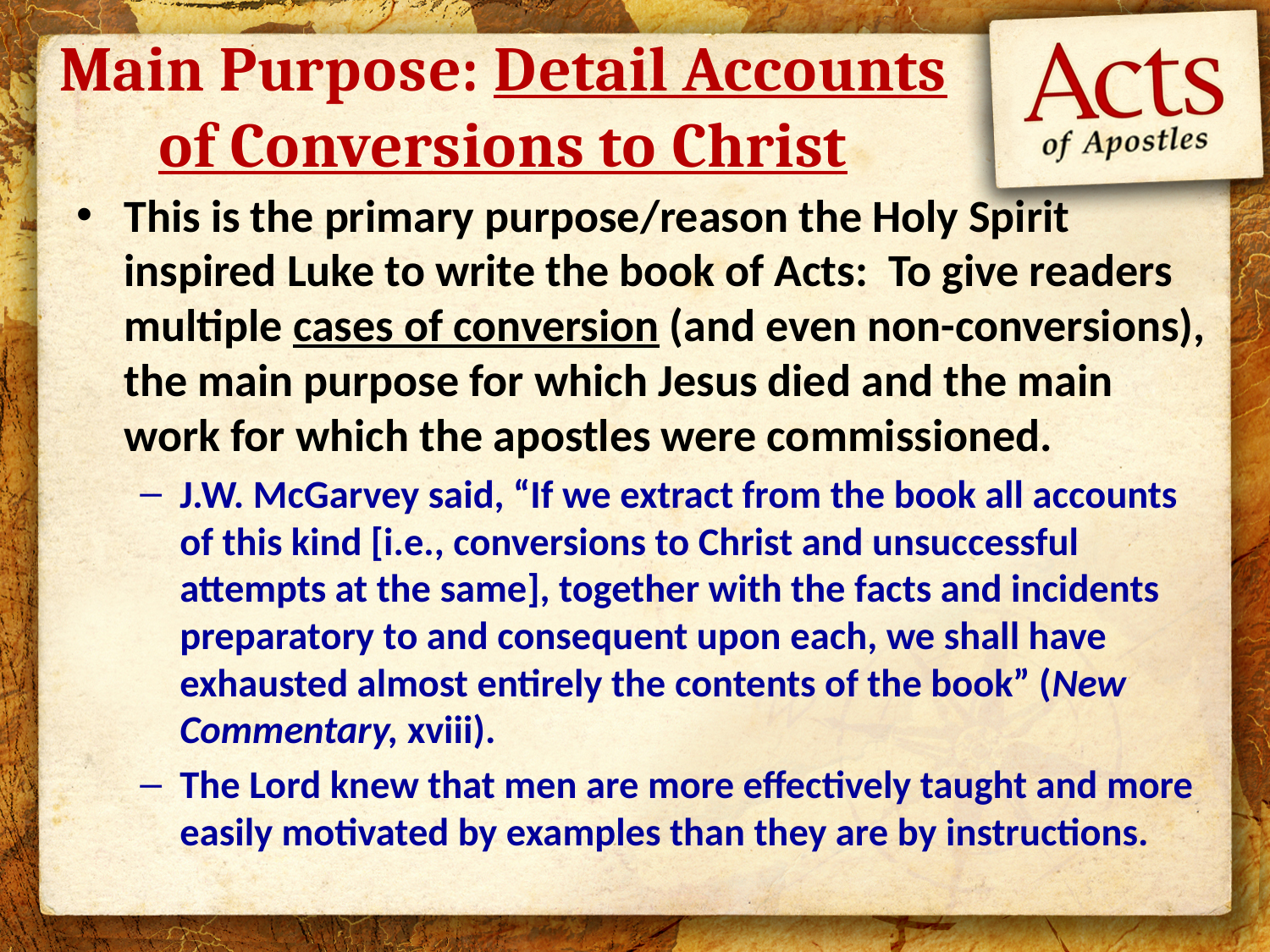

# Main Purpose: Detail Accounts of Conversions to Christ
This is the primary purpose/reason the Holy Spirit inspired Luke to write the book of Acts:  To give readers multiple cases of conversion (and even non-conversions), the main purpose for which Jesus died and the main work for which the apostles were commissioned.
J.W. McGarvey said, “If we extract from the book all accounts of this kind [i.e., conversions to Christ and unsuccessful attempts at the same], together with the facts and incidents preparatory to and consequent upon each, we shall have exhausted almost entirely the contents of the book” (New Commentary, xviii).
The Lord knew that men are more effectively taught and more easily motivated by examples than they are by instructions.